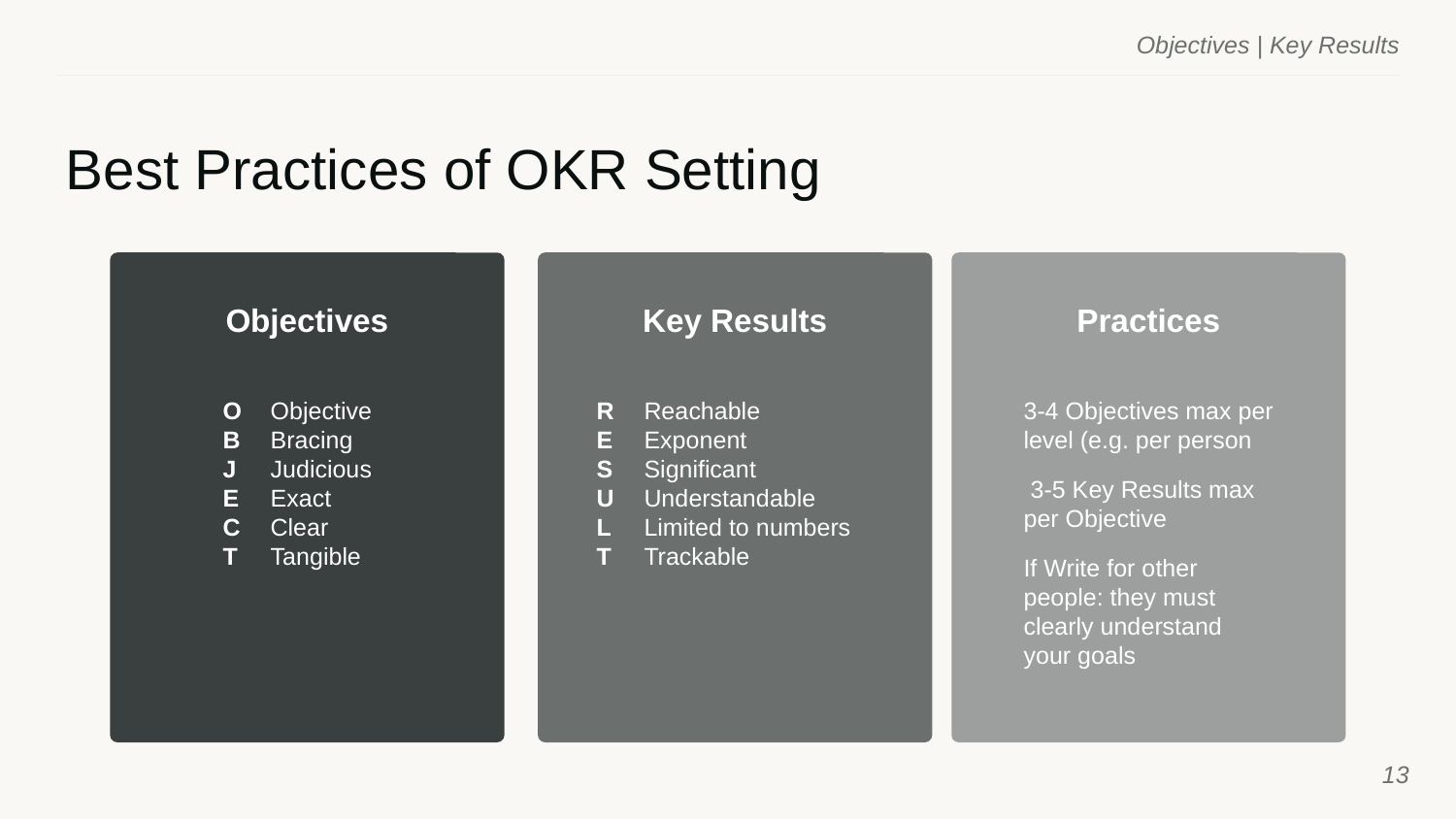

Objectives | Key Results

# Best Practices of OKR Setting

Objectives

Key Results

Practices
O
B
J
E
C
T
Objective
Bracing
Judicious
Exact
Clear
Tangible
R
E
S
U
L
T
Reachable
Exponent
Significant
Understandable
Limited to numbers
Trackable

3-4 Objectives max per level (e.g. per person
 3-5 Key Results max per Objective
If Write for other people: they must clearly understand your goals
13